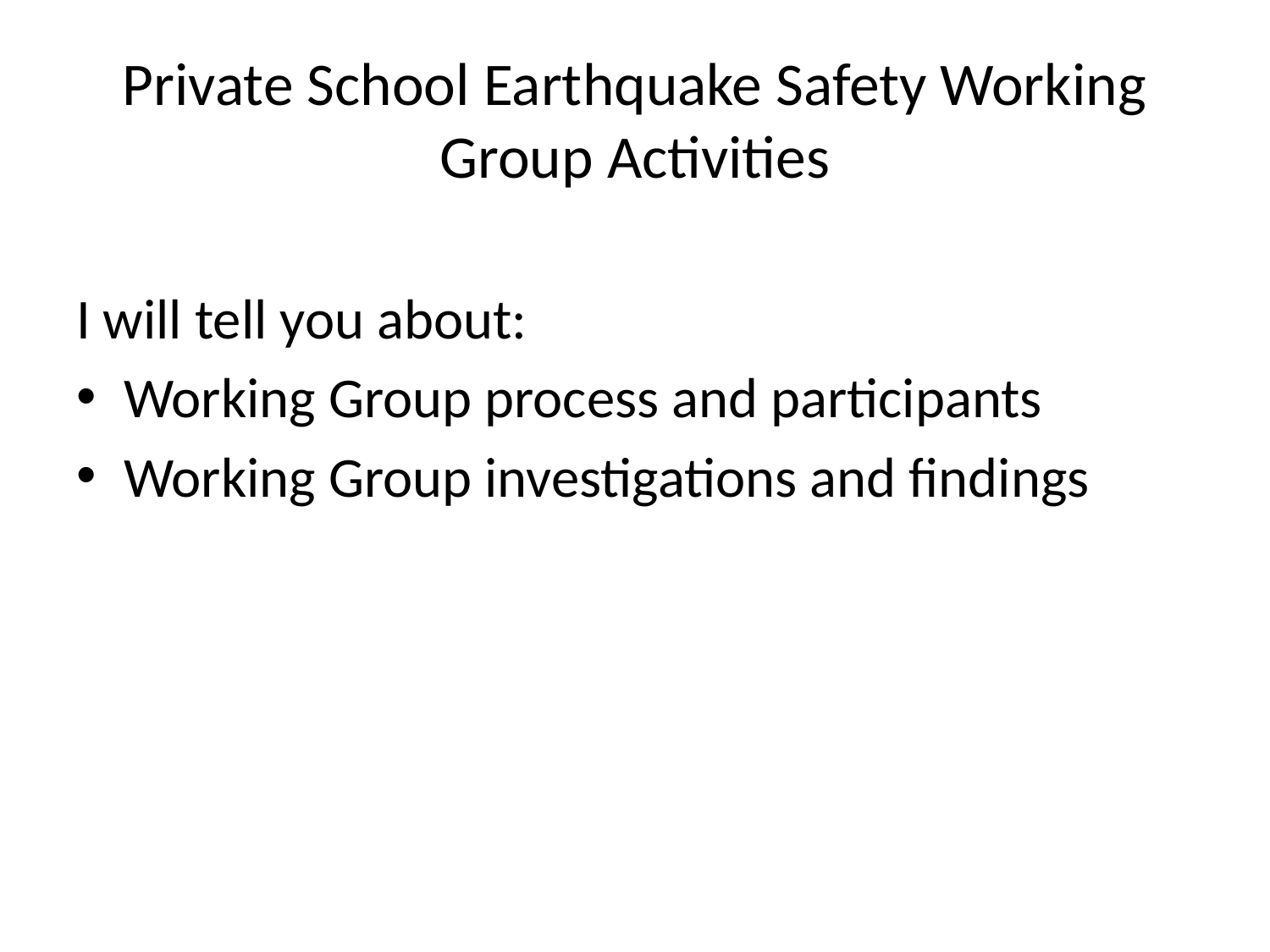

# Private School Earthquake Safety Working Group Activities
I will tell you about:
Working Group process and participants
Working Group investigations and findings